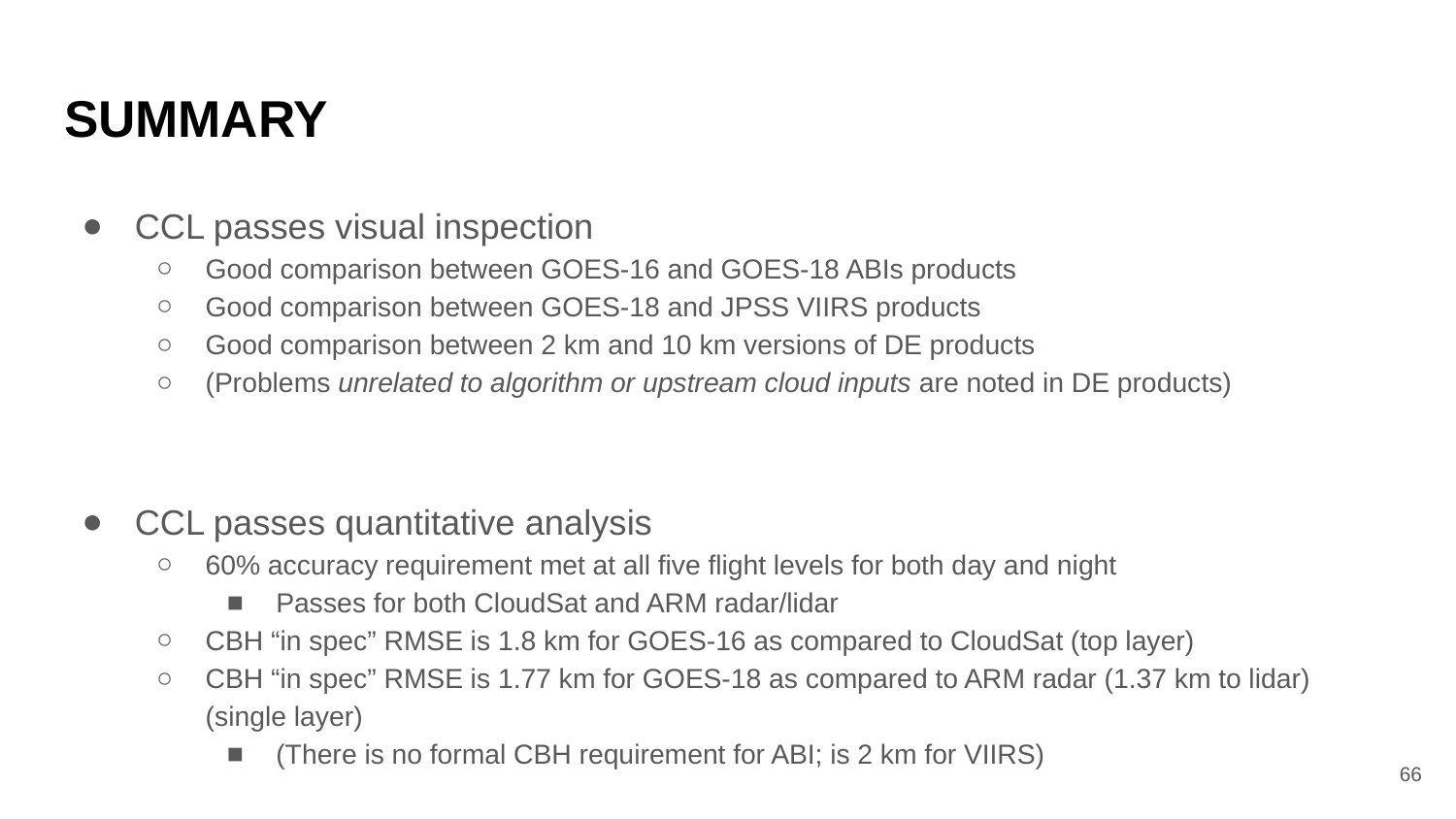

# SUMMARY
CCL passes visual inspection
Good comparison between GOES-16 and GOES-18 ABIs products
Good comparison between GOES-18 and JPSS VIIRS products
Good comparison between 2 km and 10 km versions of DE products
(Problems unrelated to algorithm or upstream cloud inputs are noted in DE products)

CCL passes quantitative analysis
60% accuracy requirement met at all five flight levels for both day and night
Passes for both CloudSat and ARM radar/lidar
CBH “in spec” RMSE is 1.8 km for GOES-16 as compared to CloudSat (top layer)
CBH “in spec” RMSE is 1.77 km for GOES-18 as compared to ARM radar (1.37 km to lidar) (single layer)
(There is no formal CBH requirement for ABI; is 2 km for VIIRS)
66